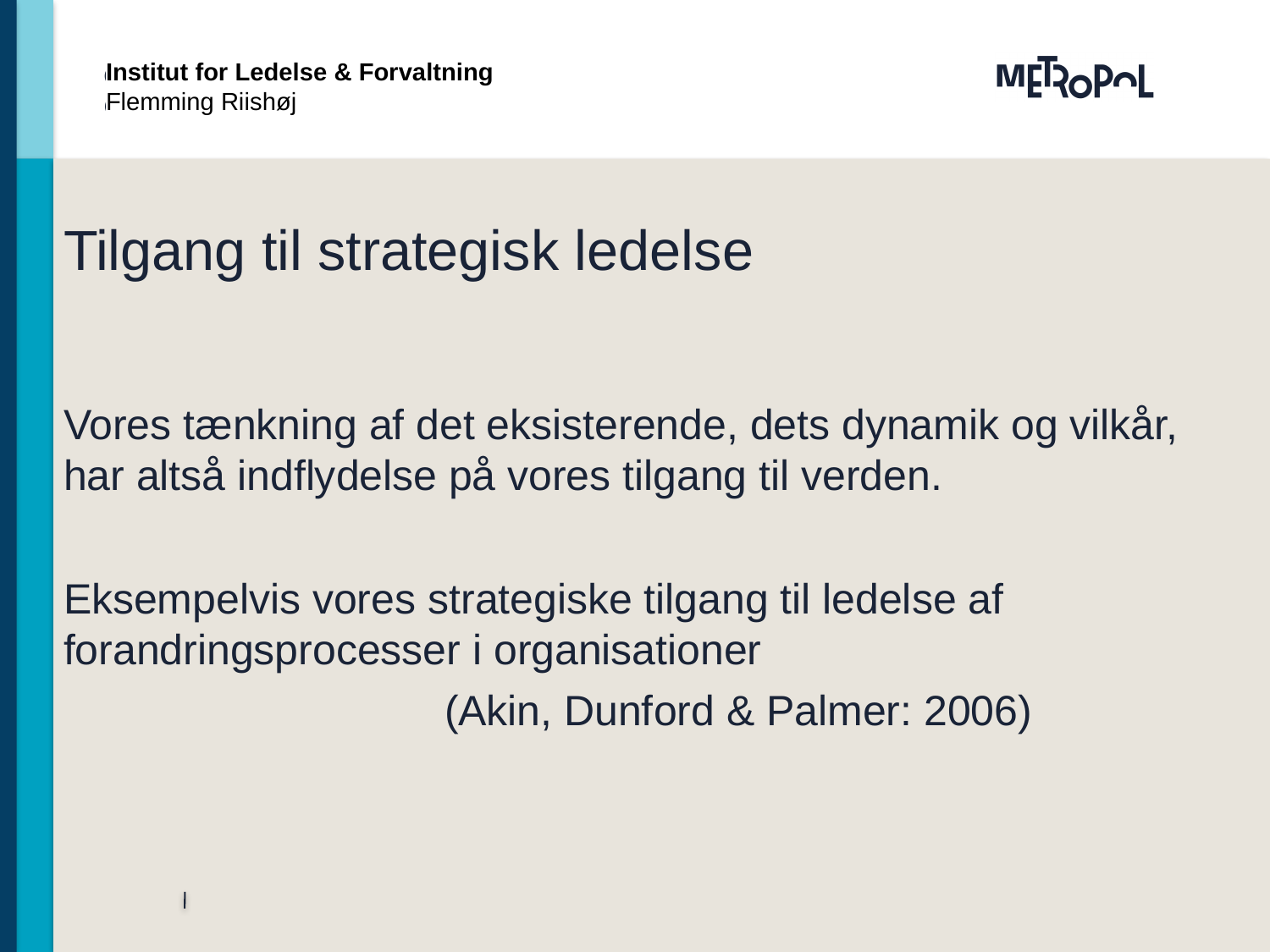

Institut for Ledelse & Forvaltning
Flemming Riishøj

# Tilgang til strategisk ledelse
Vores tænkning af det eksisterende, dets dynamik og vilkår, har altså indflydelse på vores tilgang til verden.

Eksempelvis vores strategiske tilgang til ledelse af forandringsprocesser i organisationer
			(Akin, Dunford & Palmer: 2006)